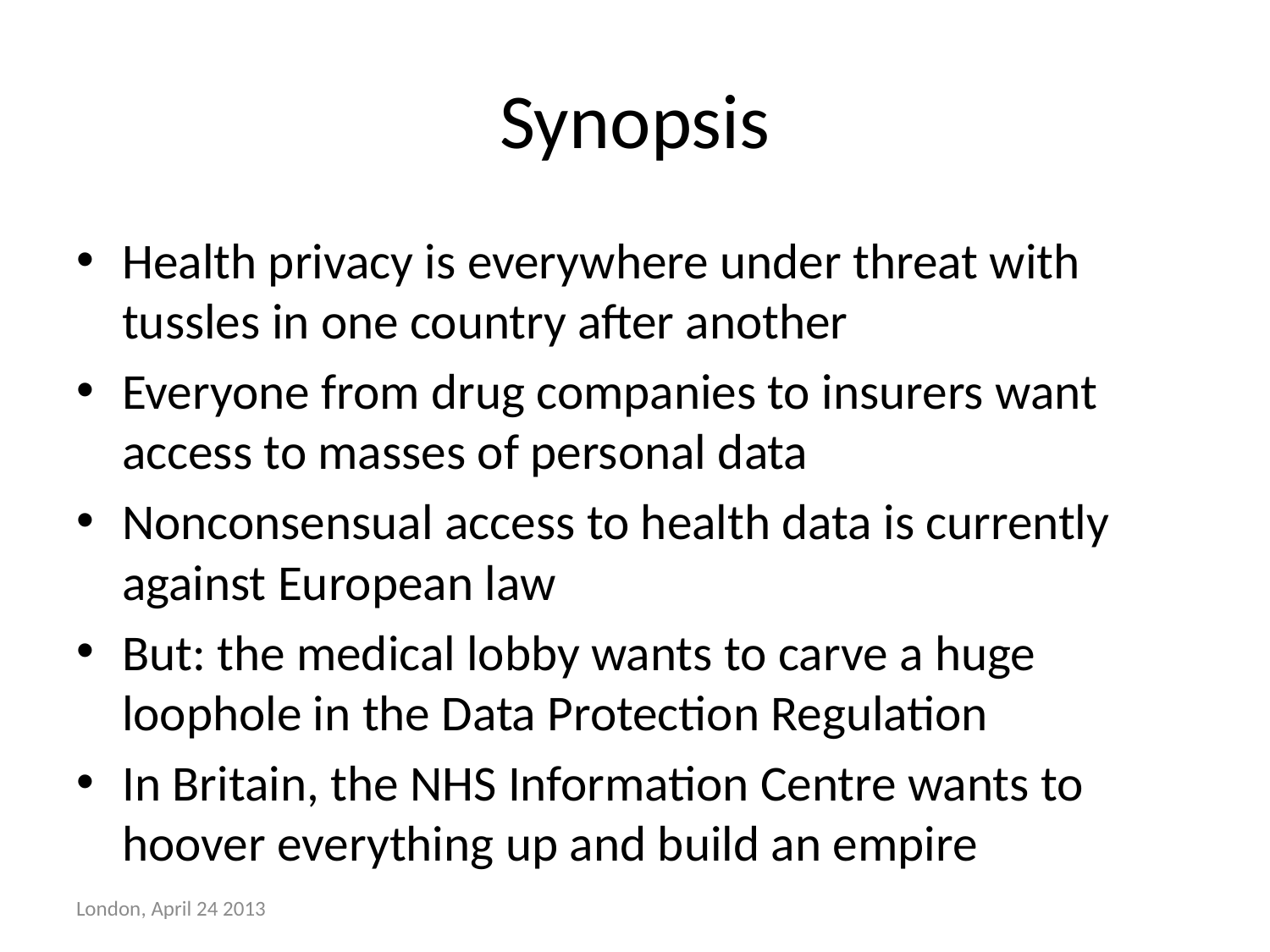

# Synopsis
Health privacy is everywhere under threat with tussles in one country after another
Everyone from drug companies to insurers want access to masses of personal data
Nonconsensual access to health data is currently against European law
But: the medical lobby wants to carve a huge loophole in the Data Protection Regulation
In Britain, the NHS Information Centre wants to hoover everything up and build an empire
London, April 24 2013